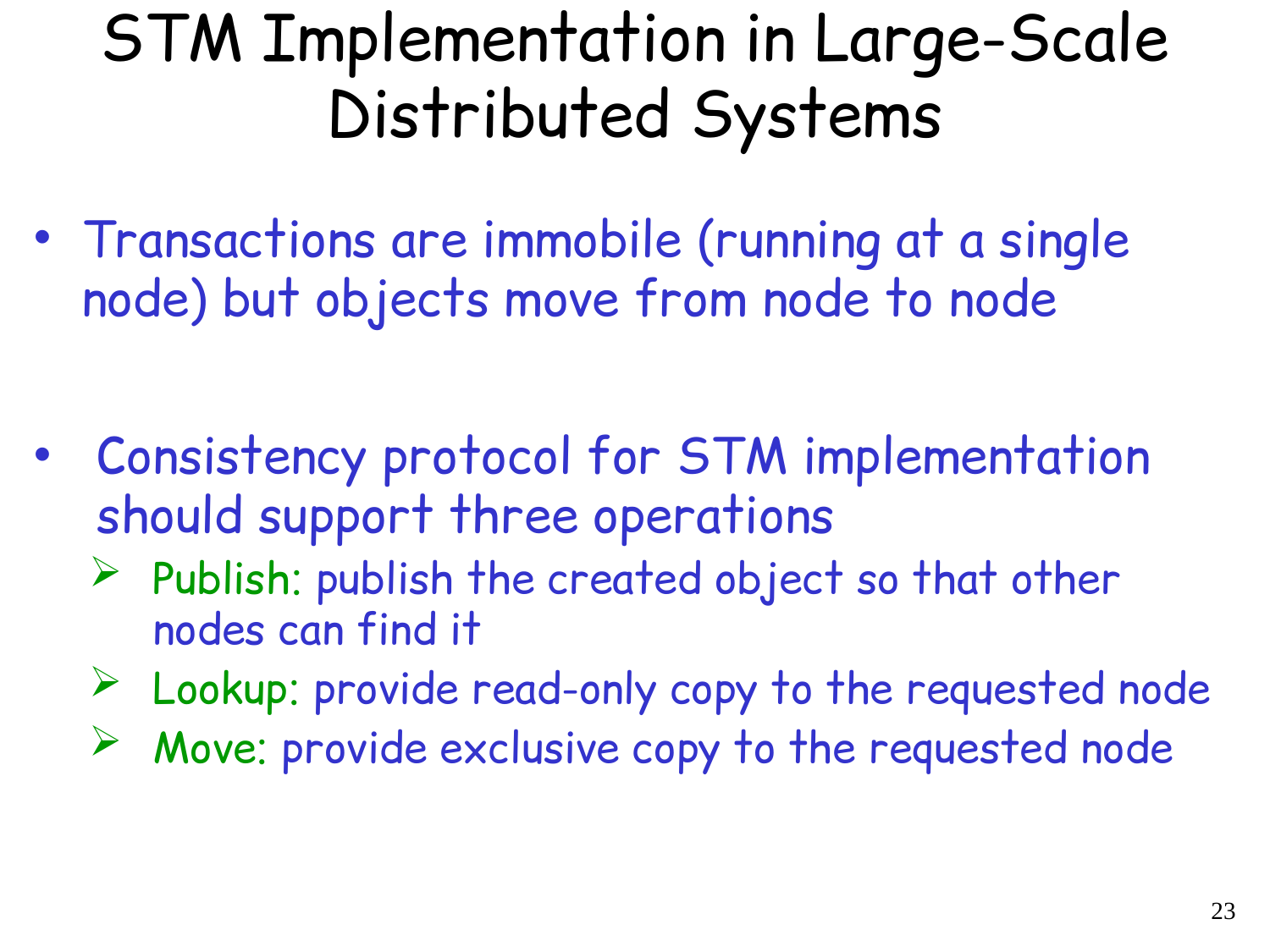

# STM Implementation in Large-Scale Distributed Systems
Transactions are immobile (running at a single node) but objects move from node to node

Consistency protocol for STM implementation should support three operations
Publish: publish the created object so that other nodes can find it
Lookup: provide read-only copy to the requested node
Move: provide exclusive copy to the requested node

23